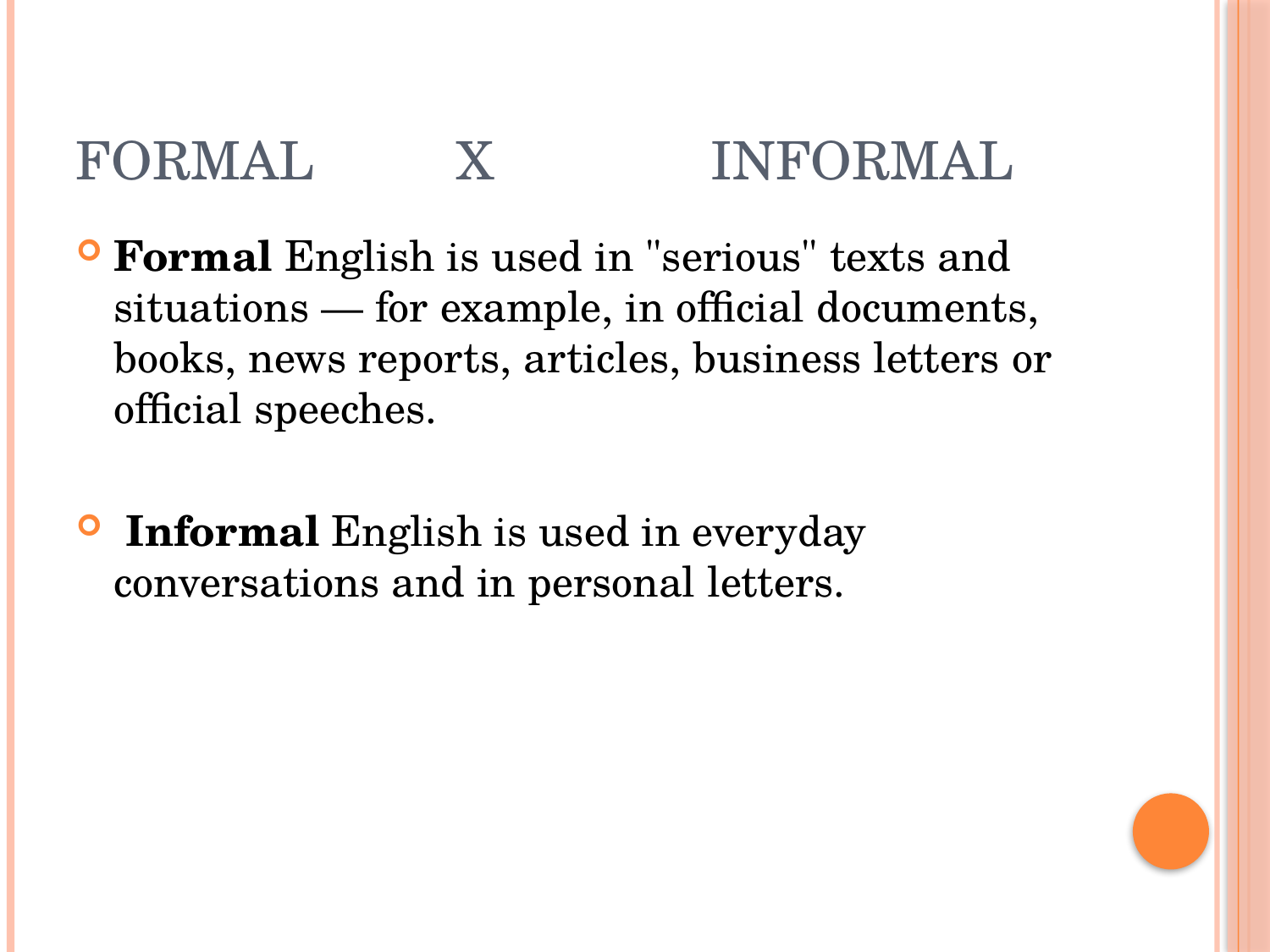

# FORMAL		x		INFORMAL
Formal English is used in "serious" texts and situations — for example, in official documents, books, news reports, articles, business letters or official speeches.

 Informal English is used in everyday conversations and in personal letters.